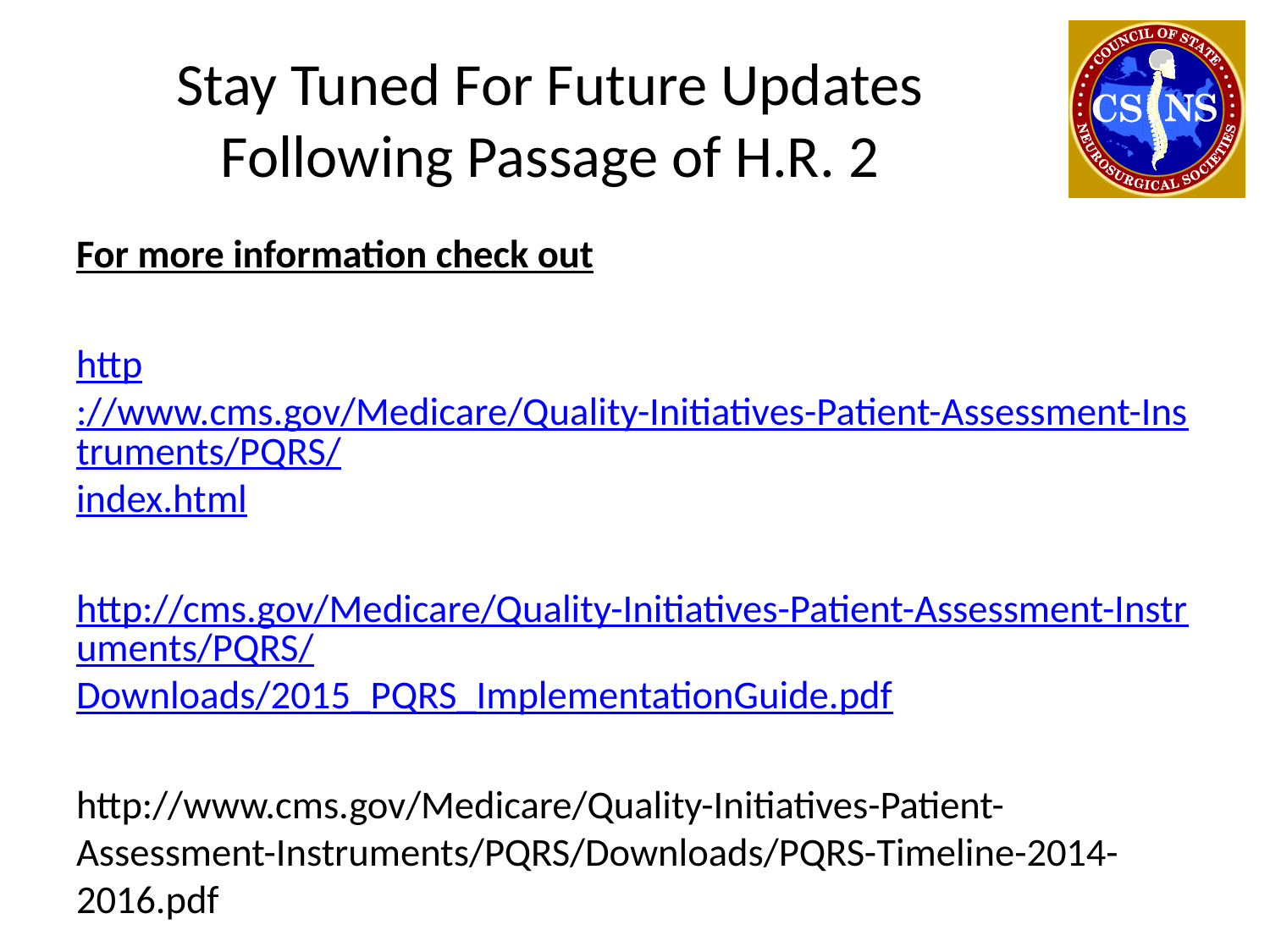

# Stay Tuned For Future Updates Following Passage of H.R. 2
For more information check out

http://www.cms.gov/Medicare/Quality-Initiatives-Patient-Assessment-Instruments/PQRS/index.html

http://cms.gov/Medicare/Quality-Initiatives-Patient-Assessment-Instruments/PQRS/Downloads/2015_PQRS_ImplementationGuide.pdf

http://www.cms.gov/Medicare/Quality-Initiatives-Patient-Assessment-Instruments/PQRS/Downloads/PQRS-Timeline-2014-2016.pdf